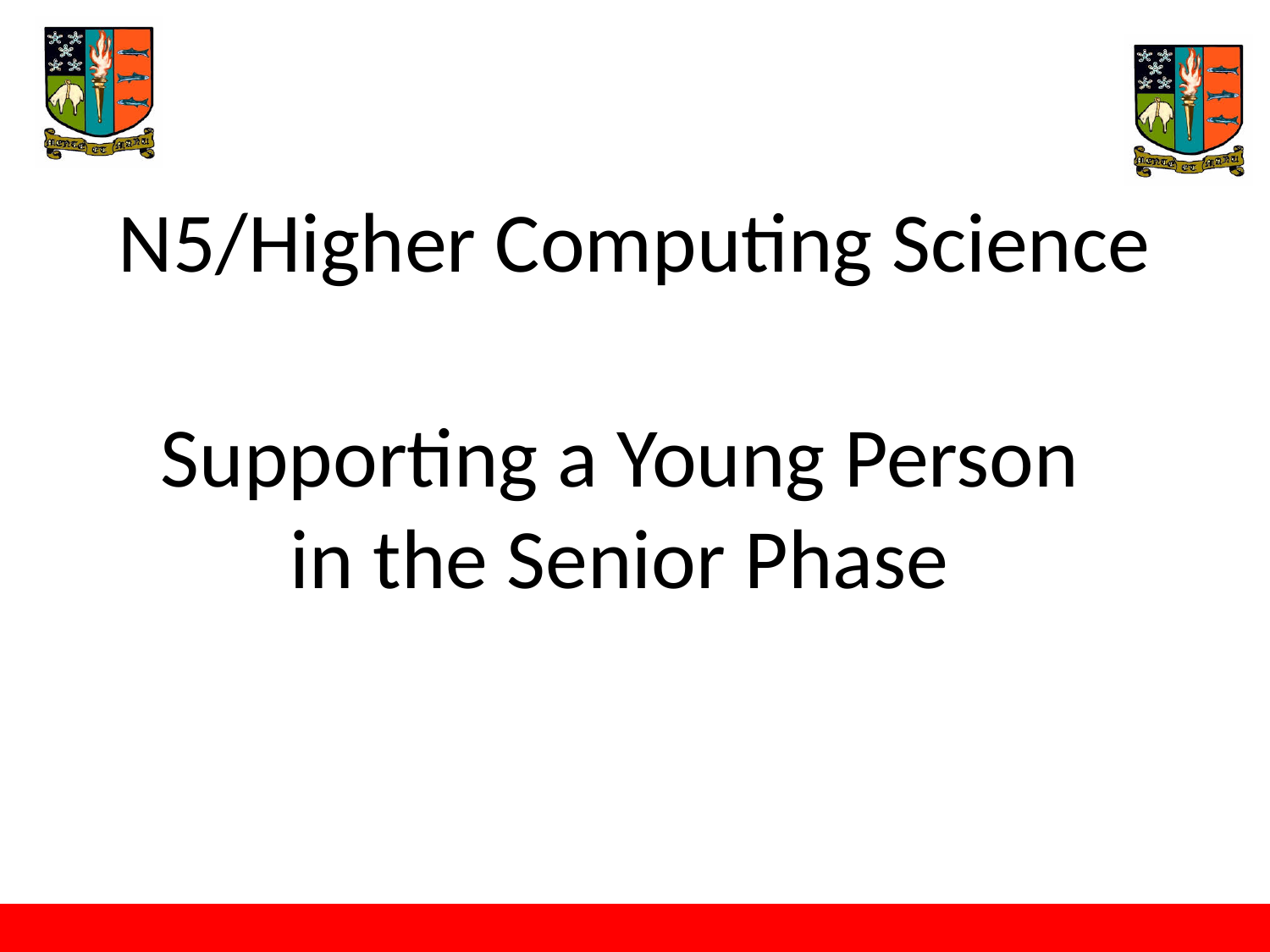

# N5/Higher Computing Science
Supporting a Young Person in the Senior Phase